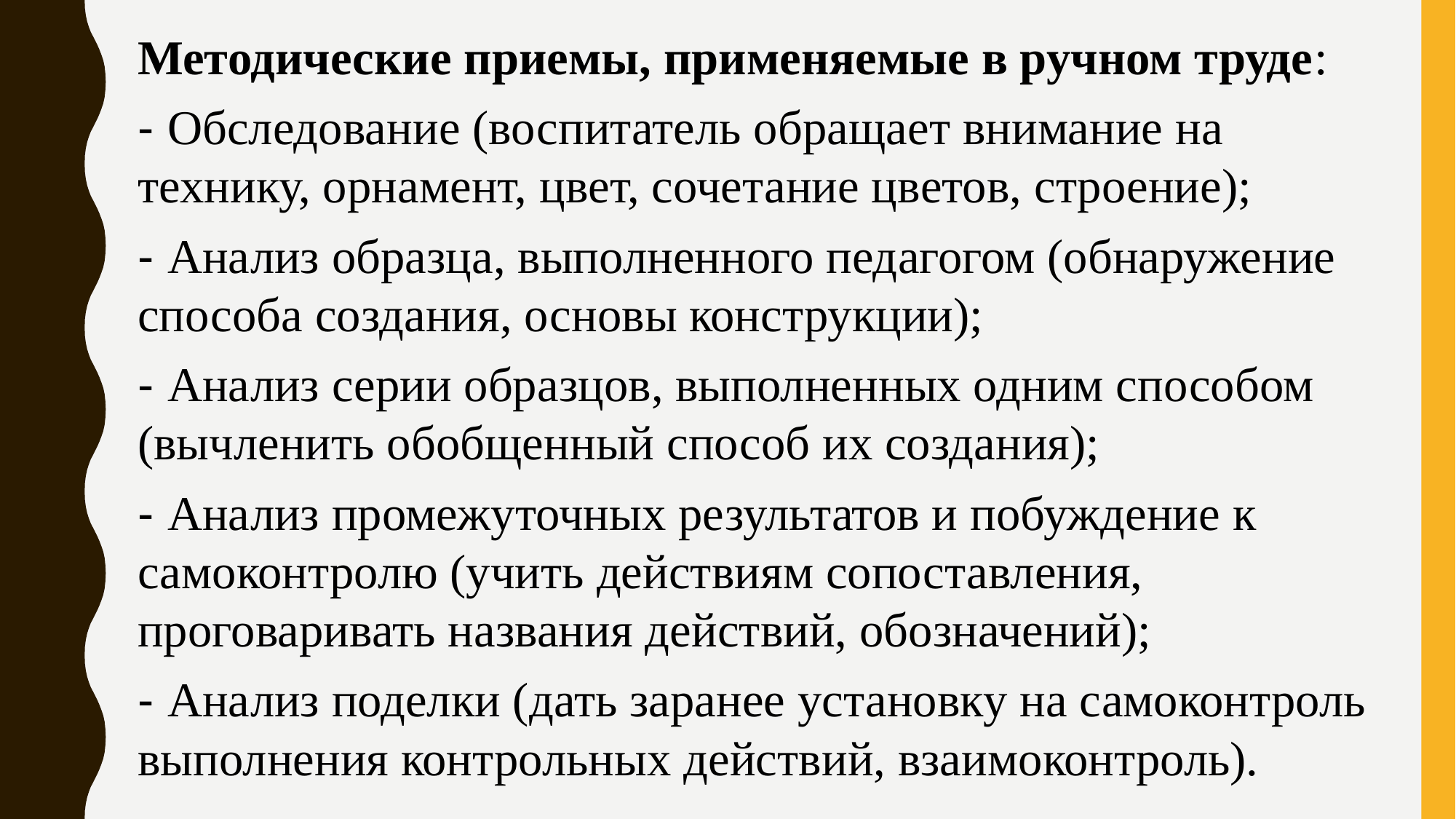

Методические приемы, применяемые в ручном труде:
- Обследование (воспитатель обращает внимание на технику, орнамент, цвет, сочетание цветов, строение);
- Анализ образца, выполненного педагогом (обнаружение способа создания, основы конструкции);
- Анализ серии образцов, выполненных одним способом (вычленить обобщенный способ их создания);
- Анализ промежуточных результатов и побуждение к самоконтролю (учить действиям сопоставления, проговаривать названия действий, обозначений);
- Анализ поделки (дать заранее установку на самоконтроль выполнения контрольных действий, взаимоконтроль).